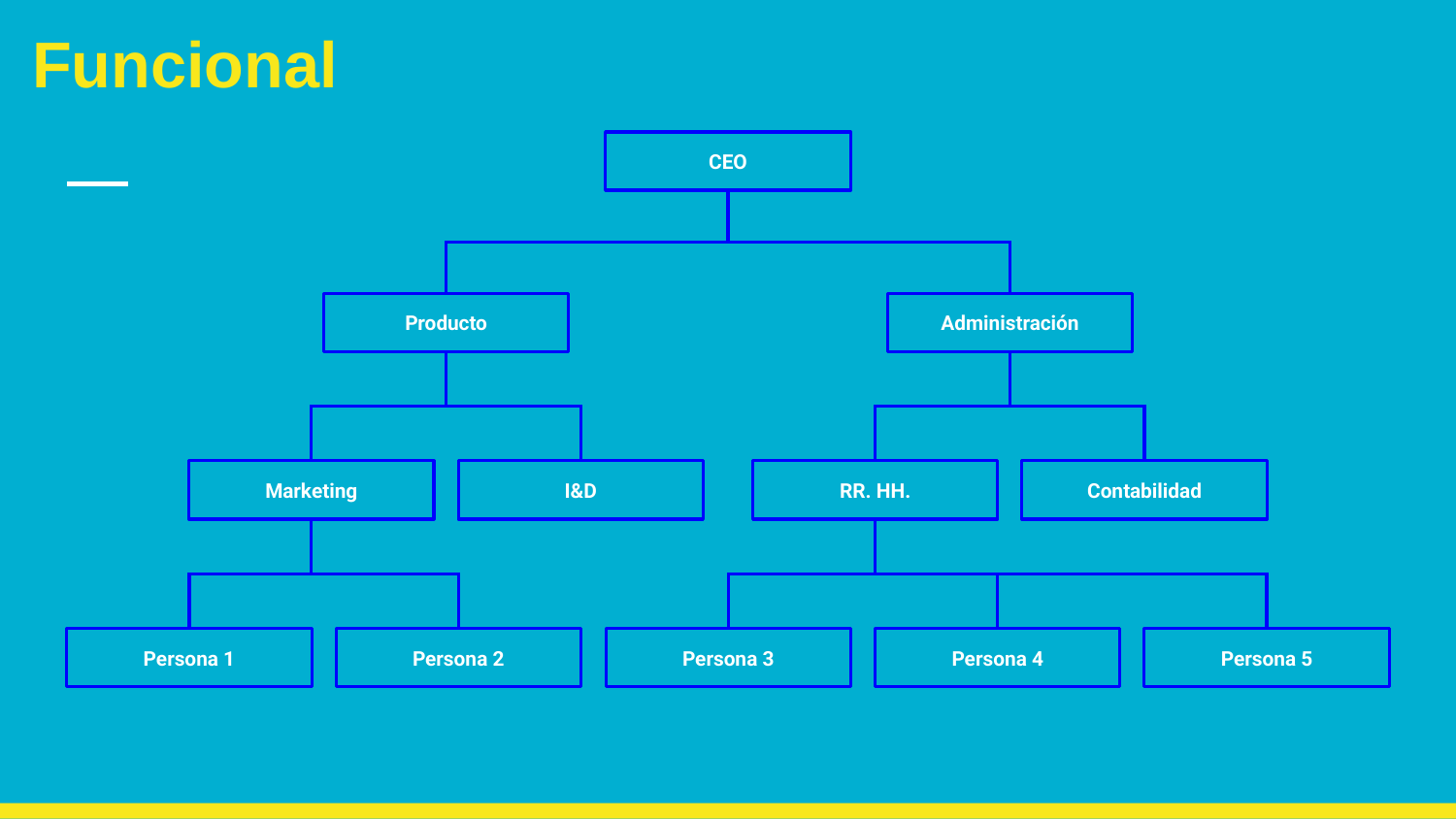

# Funcional
CEO
Producto
Administración
Marketing
I&D
RR. HH.
Contabilidad
Persona 1
Persona 2
Persona 3
Persona 4
Persona 5